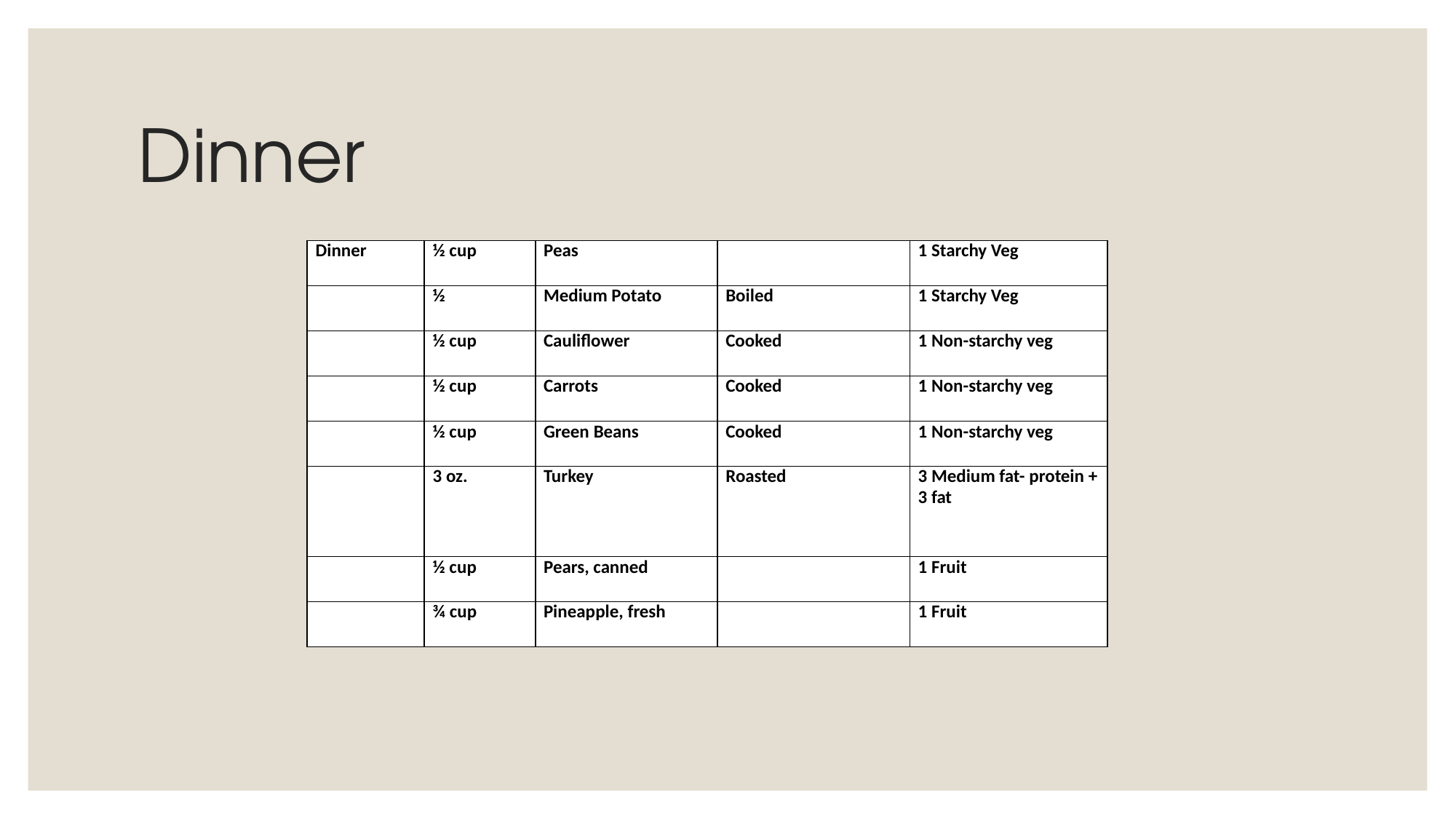

# Dinner
| Dinner | ½ cup | Peas |  | 1 Starchy Veg |
| --- | --- | --- | --- | --- |
|  | ½ | Medium Potato | Boiled | 1 Starchy Veg |
|  | ½ cup | Cauliflower | Cooked | 1 Non-starchy veg |
|  | ½ cup | Carrots | Cooked | 1 Non-starchy veg |
|  | ½ cup | Green Beans | Cooked | 1 Non-starchy veg |
|  | 3 oz. | Turkey | Roasted | 3 Medium fat- protein + 3 fat |
|  | ½ cup | Pears, canned |  | 1 Fruit |
|  | ¾ cup | Pineapple, fresh |  | 1 Fruit |